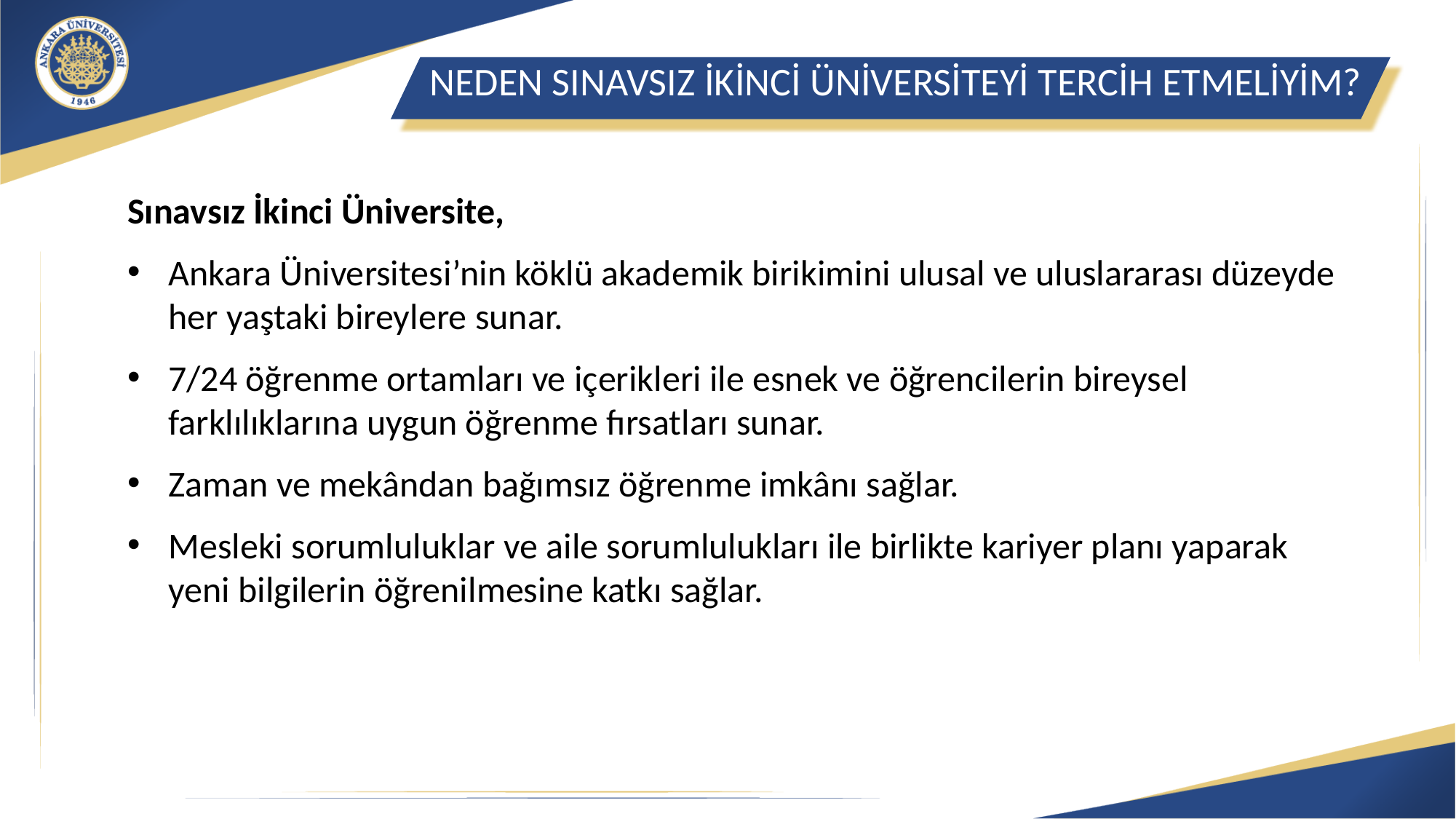

NEDEN SINAVSIZ İKİNCİ ÜNİVERSİTEYİ TERCİH ETMELİYİM?

Sınavsız İkinci Üniversite,
Ankara Üniversitesi’nin köklü akademik birikimini ulusal ve uluslararası düzeyde her yaştaki bireylere sunar.
7/24 öğrenme ortamları ve içerikleri ile esnek ve öğrencilerin bireysel farklılıklarına uygun öğrenme fırsatları sunar.
Zaman ve mekândan bağımsız öğrenme imkânı sağlar.
Mesleki sorumluluklar ve aile sorumlulukları ile birlikte kariyer planı yaparak yeni bilgilerin öğrenilmesine katkı sağlar.